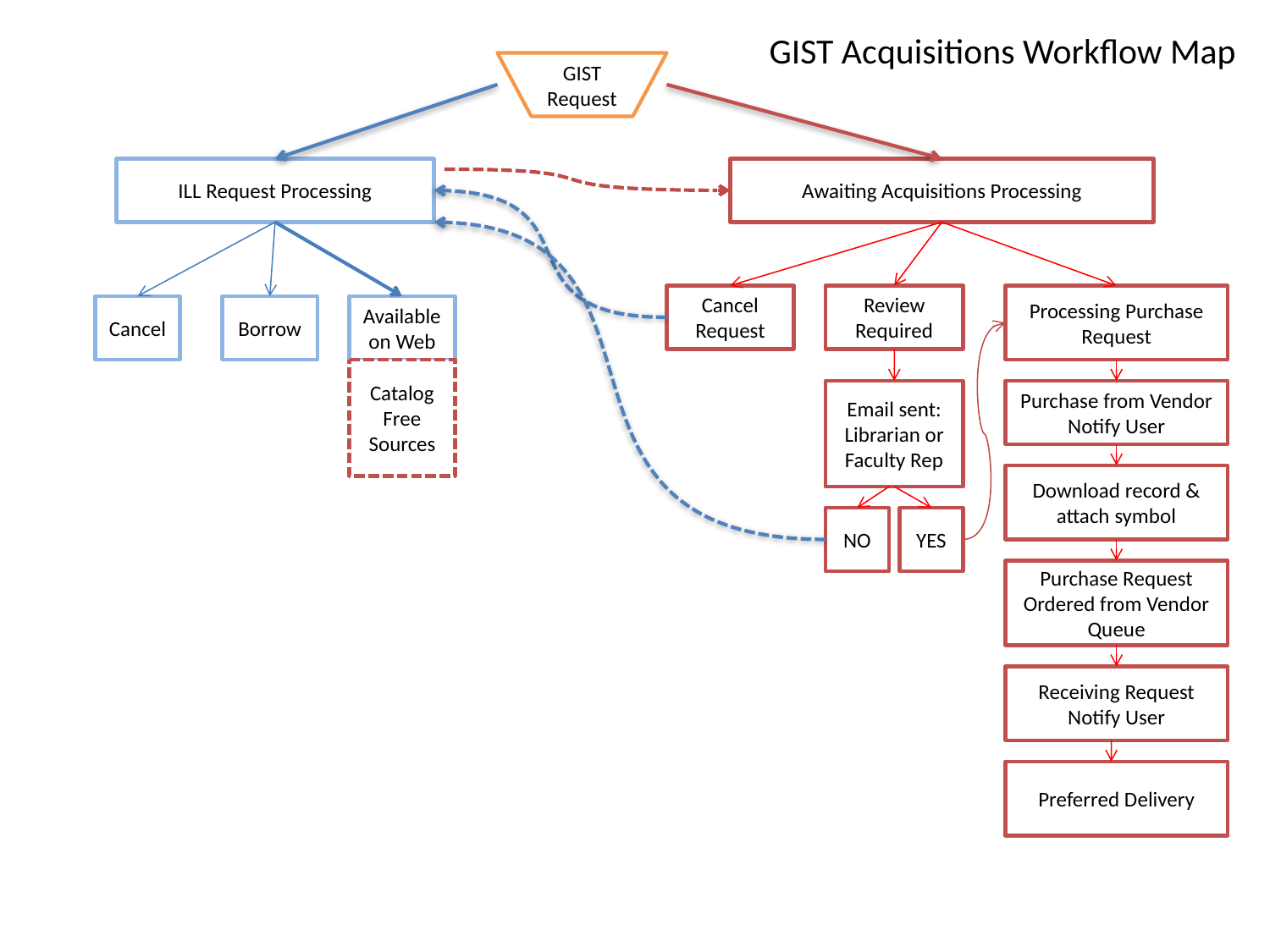

# GIST Acquisitions Workflow Map
GIST Request
ILL Request Processing
Awaiting Acquisitions Processing
Cancel Request
Review Required
Processing Purchase Request
Cancel
Borrow
Available on Web
Catalog
Free Sources
Email sent:
Librarian or Faculty Rep
Purchase from Vendor
Notify User
Download record & attach symbol
NO
YES
Purchase Request Ordered from Vendor Queue
Receiving Request
Notify User
Preferred Delivery